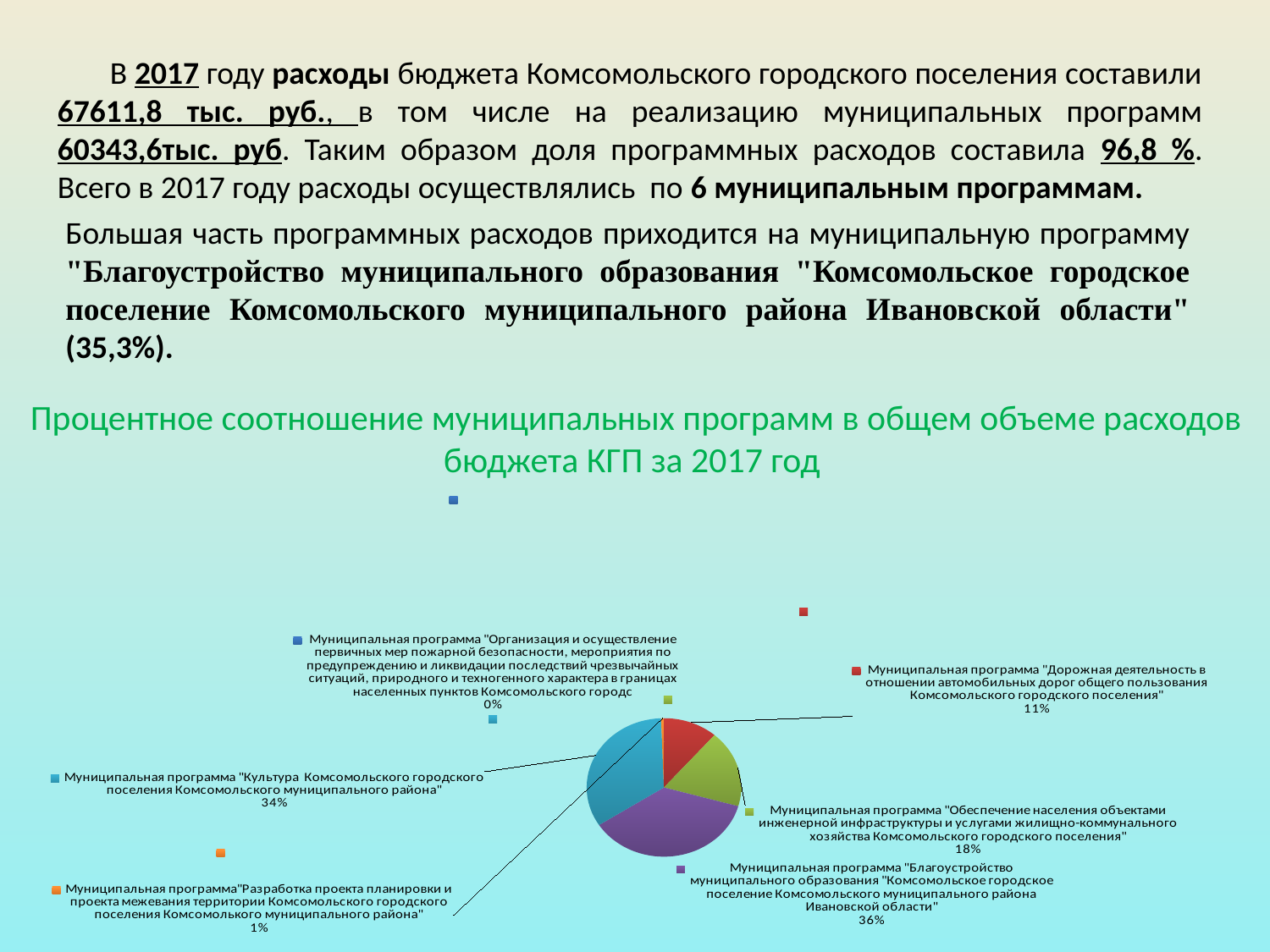

В 2017 году расходы бюджета Комсомольского городского поселения составили 67611,8 тыс. руб., в том числе на реализацию муниципальных программ 60343,6тыс. руб. Таким образом доля программных расходов составила 96,8 %. Всего в 2017 году расходы осуществлялись  по 6 муниципальным программам.
Большая часть программных расходов приходится на муниципальную программу "Благоустройство муниципального образования "Комсомольское городское поселение Комсомольского муниципального района Ивановской области" (35,3%).
Процентное соотношение муниципальных программ в общем объеме расходов бюджета КГП за 2017 год

### Chart

| Category | Столбец1 |
|---|---|
| Муниципальная программа "Организация и осуществление первичных мер пожарной безопасности, мероприятия по предупреждению и ликвидации последствий чрезвычайных ситуаций, природного и техногенного характера в границах населенных пунктов Комсомольского городс | 21.0 |
| Муниципальная программа "Дорожная деятельность в отношении автомобильных дорог общего пользования Комсомольского городского поселения" | 6617.1 |
| Муниципальная программа "Обеспечение населения объектами инженерной инфраструктуры и услугами жилищно-коммунального хозяйства Комсомольского городского поселения" | 10518.5 |
| Муниципальная программа "Благоустройство муниципального образования "Комсомольское городское поселение Комсомольского муниципального района Ивановской области" | 21314.1 |
| Муниципальная программа "Культура  Комсомольского городского поселения Комсомольского муниципального района" | 19586.9 |
| Муниципальная программа"Разработка проекта планировки и проекта межевания территории Комсомольского городского поселения Комсомолького муниципального района" | 342.0 |